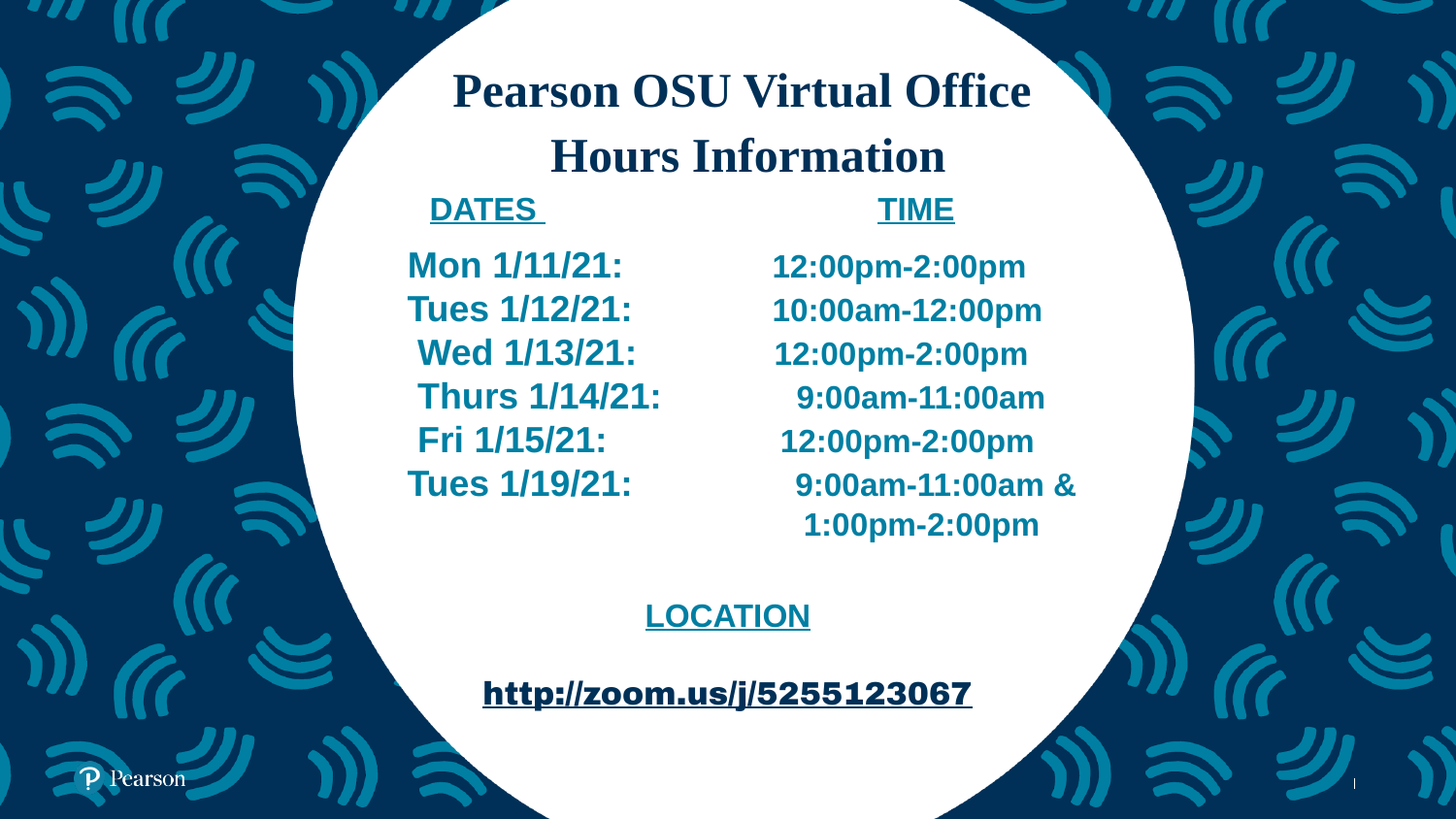

# Pearson OSU Virtual Office Hours Information
       DATES                                      TIME
k
    Mon 1/11/21:                12:00pm-2:00pm
    Tues 1/12/21:               10:00am-12:00pm
     Wed 1/13/21:               12:00pm-2:00pm
     Thurs 1/14/21:               9:00am-11:00am
     Fri 1/15/21:                   12:00pm-2:00pm
    Tues 1/19/21:                  9:00am-11:00am &         			1:00pm-2:00pm

LOCATION
http://zoom.us/j/5255123067